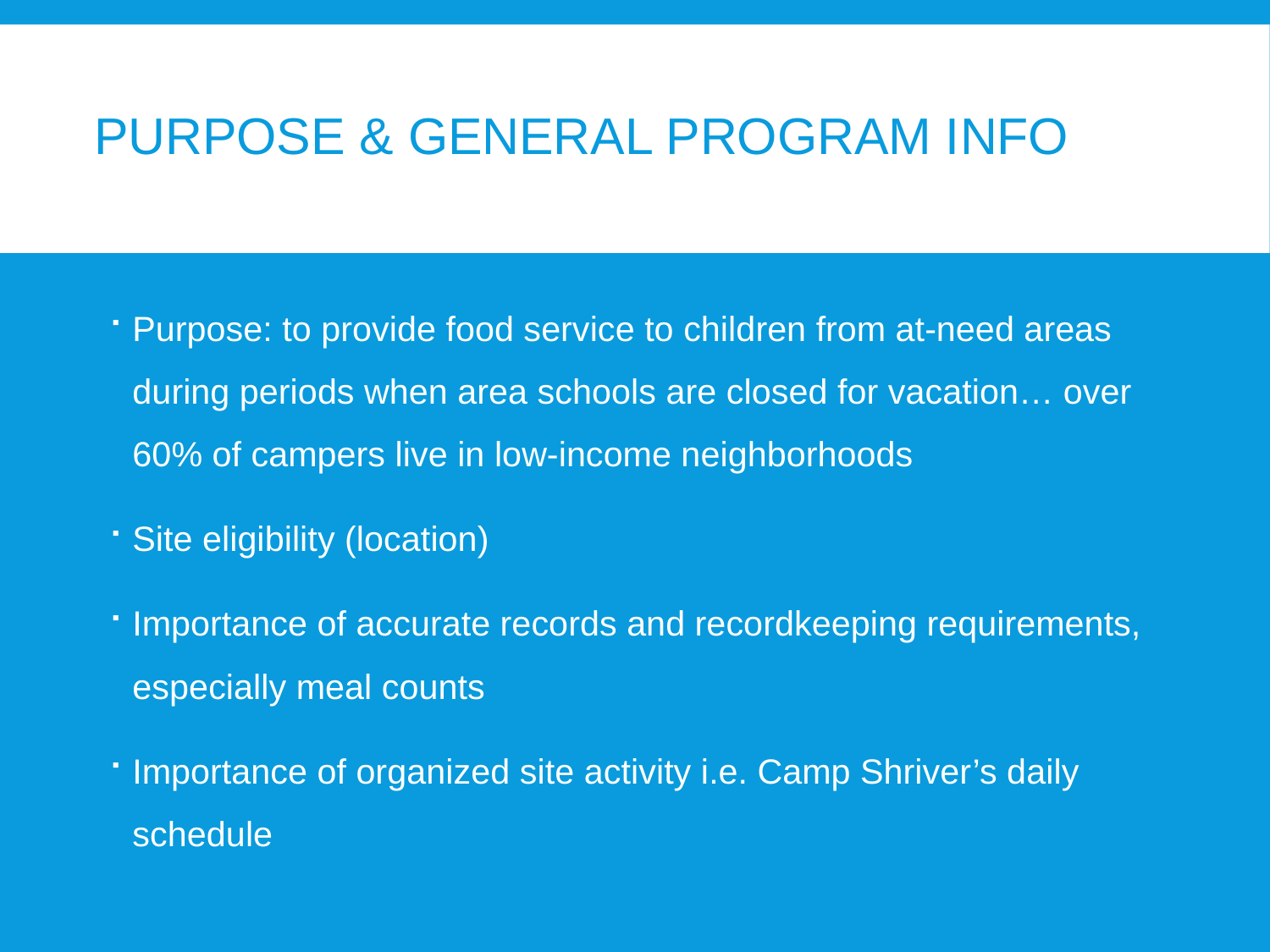

# Purpose & General Program info
Purpose: to provide food service to children from at-need areas during periods when area schools are closed for vacation… over 60% of campers live in low-income neighborhoods
Site eligibility (location)
Importance of accurate records and recordkeeping requirements, especially meal counts
Importance of organized site activity i.e. Camp Shriver’s daily schedule